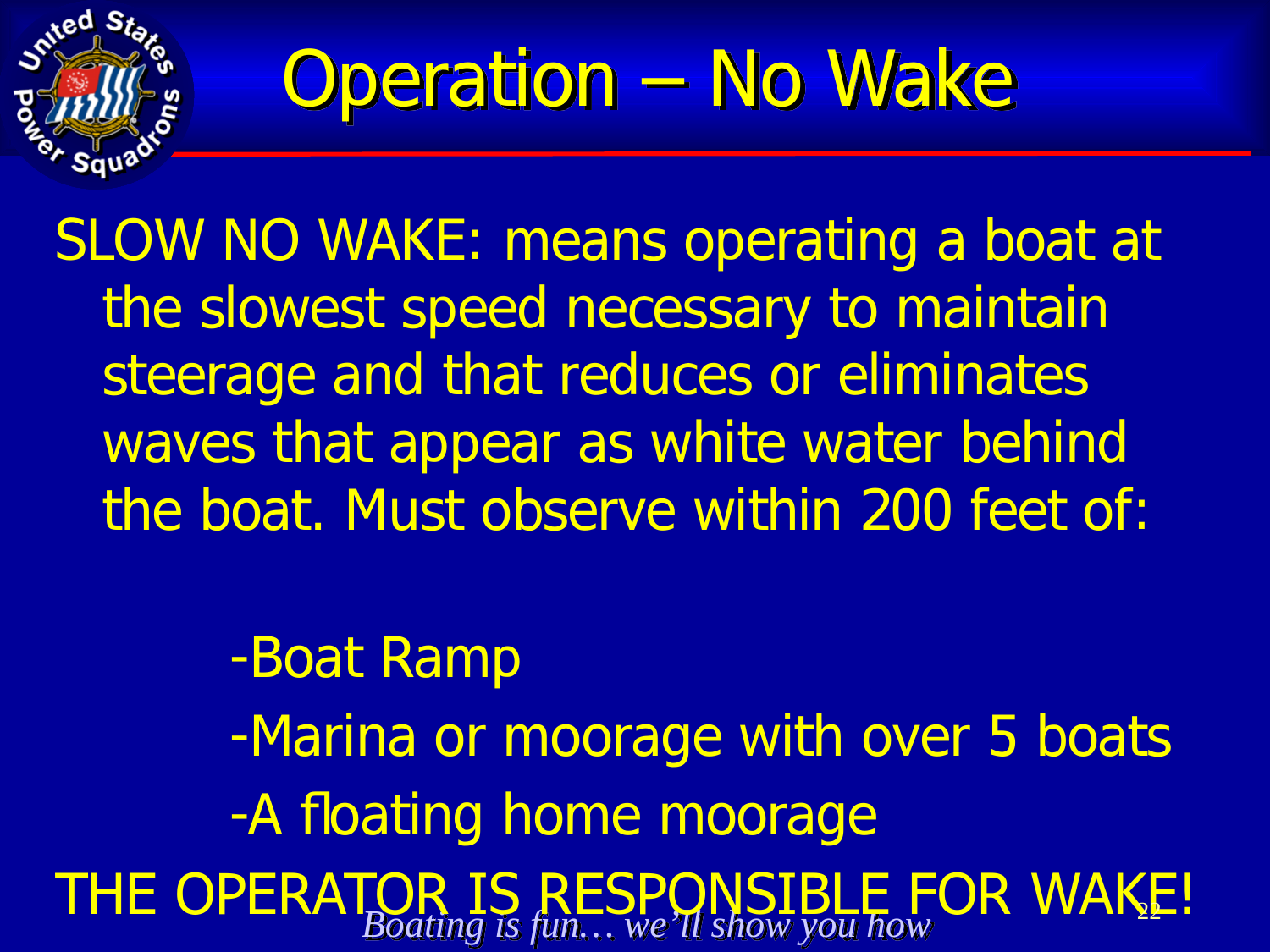

# Operation – No Wake
SLOW NO WAKE: means operating a boat at the slowest speed necessary to maintain steerage and that reduces or eliminates waves that appear as white water behind the boat. Must observe within 200 feet of:
		-Boat Ramp
		-Marina or moorage with over 5 boats
		-A floating home moorage
THE OPERATOR IS RESPONSIBLE FOR WAKE!

Operators may be liable for damage caused by wake.
Page 19-32 for waterway regulations.
22